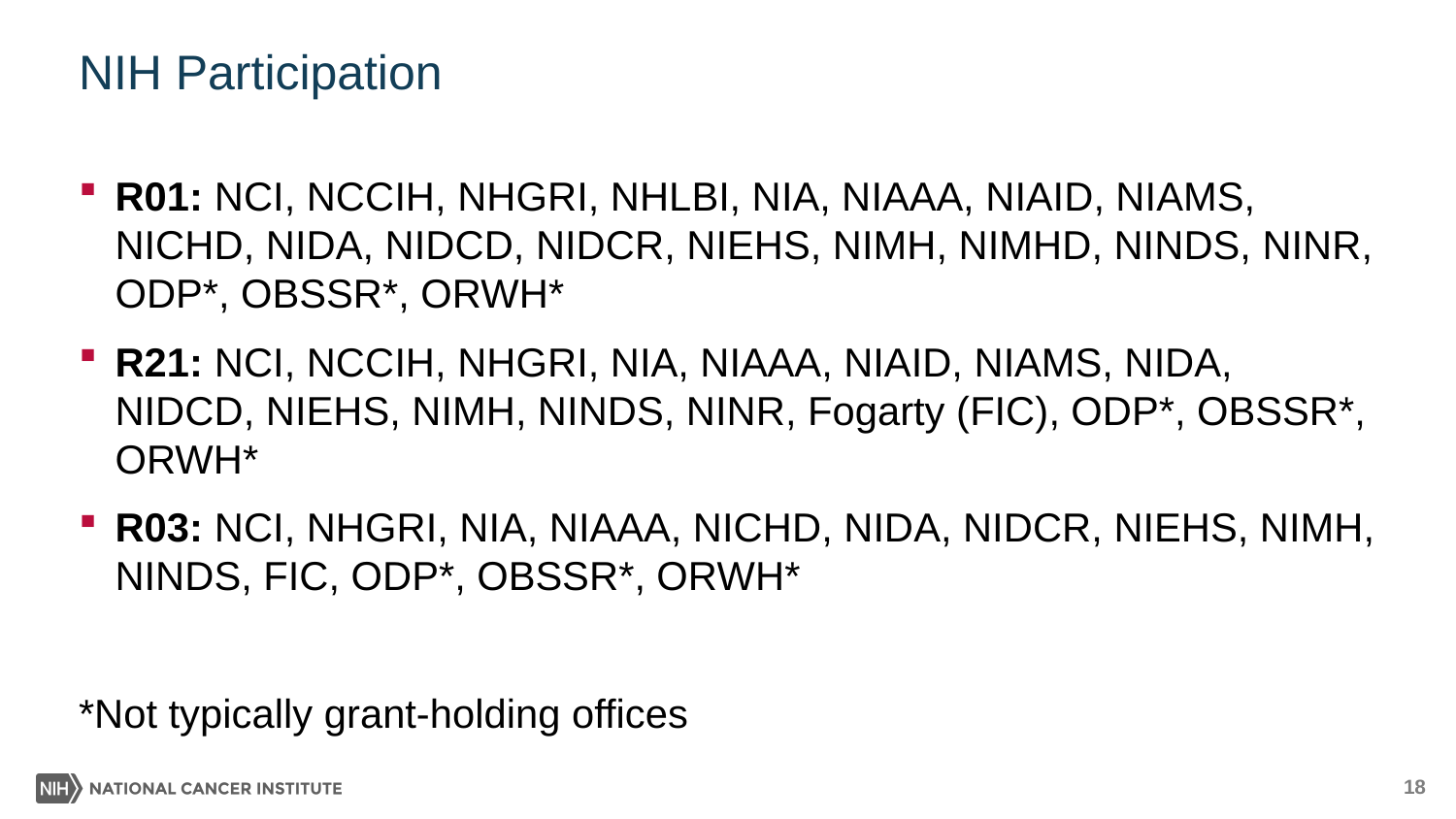

# NIH Participation
R01: NCI, NCCIH, NHGRI, NHLBI, NIA, NIAAA, NIAID, NIAMS, NICHD, NIDA, NIDCD, NIDCR, NIEHS, NIMH, NIMHD, NINDS, NINR, ODP*, OBSSR*, ORWH*
R21: NCI, NCCIH, NHGRI, NIA, NIAAA, NIAID, NIAMS, NIDA, NIDCD, NIEHS, NIMH, NINDS, NINR, Fogarty (FIC), ODP*, OBSSR*, ORWH*
R03: NCI, NHGRI, NIA, NIAAA, NICHD, NIDA, NIDCR, NIEHS, NIMH, NINDS, FIC, ODP*, OBSSR*, ORWH*

*Not typically grant-holding offices